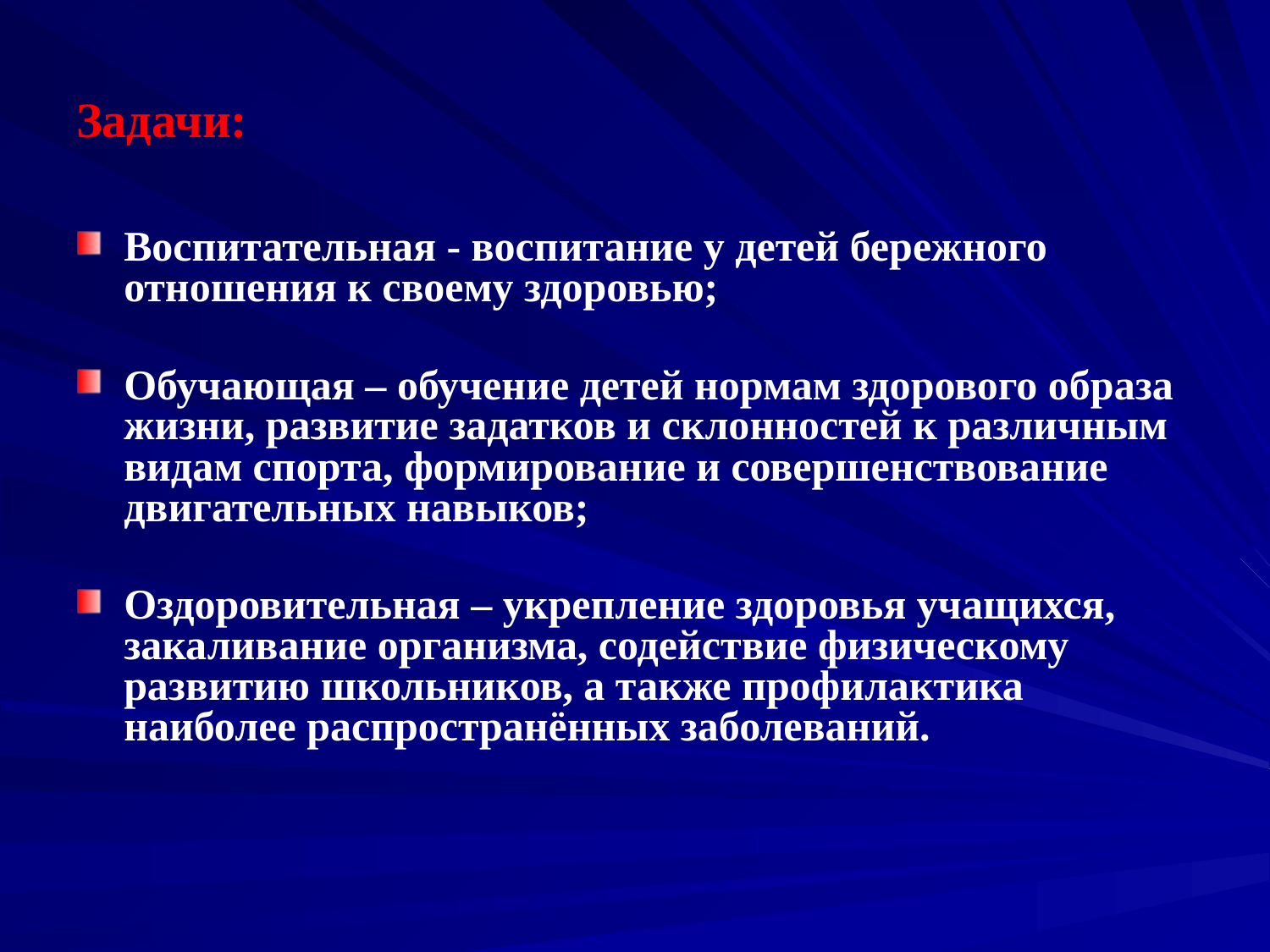

# Задачи:
Воспитательная - воспитание у детей бережного отношения к своему здоровью;

Обучающая – обучение детей нормам здорового образа жизни, развитие задатков и склонностей к различным видам спорта, формирование и совершенствование двигательных навыков;

Оздоровительная – укрепление здоровья учащихся, закаливание организма, содействие физическому развитию школьников, а также профилактика наиболее распространённых заболеваний.